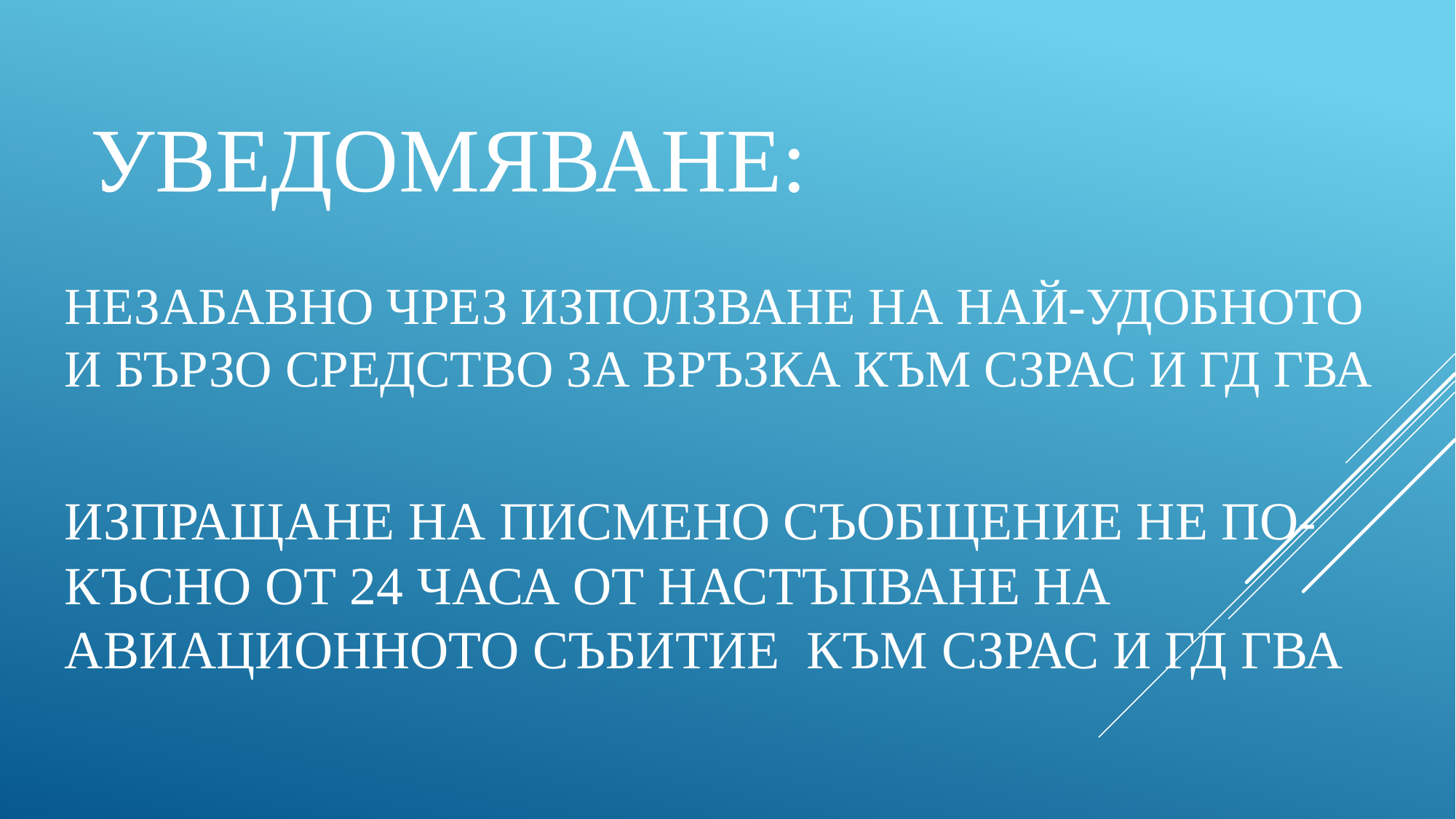

Уведомяване:
НЕЗАБАВНО ЧРЕЗ използване на най-удобното и бързо средство за връзка КЪМ СЗРАС И ГД ГВА
ИЗПРАЩАНЕ НА писмено съобщение не по-късно от 24 часа от настъпване на авиационното събитие  КЪМ СЗРАС И ГД ГВА